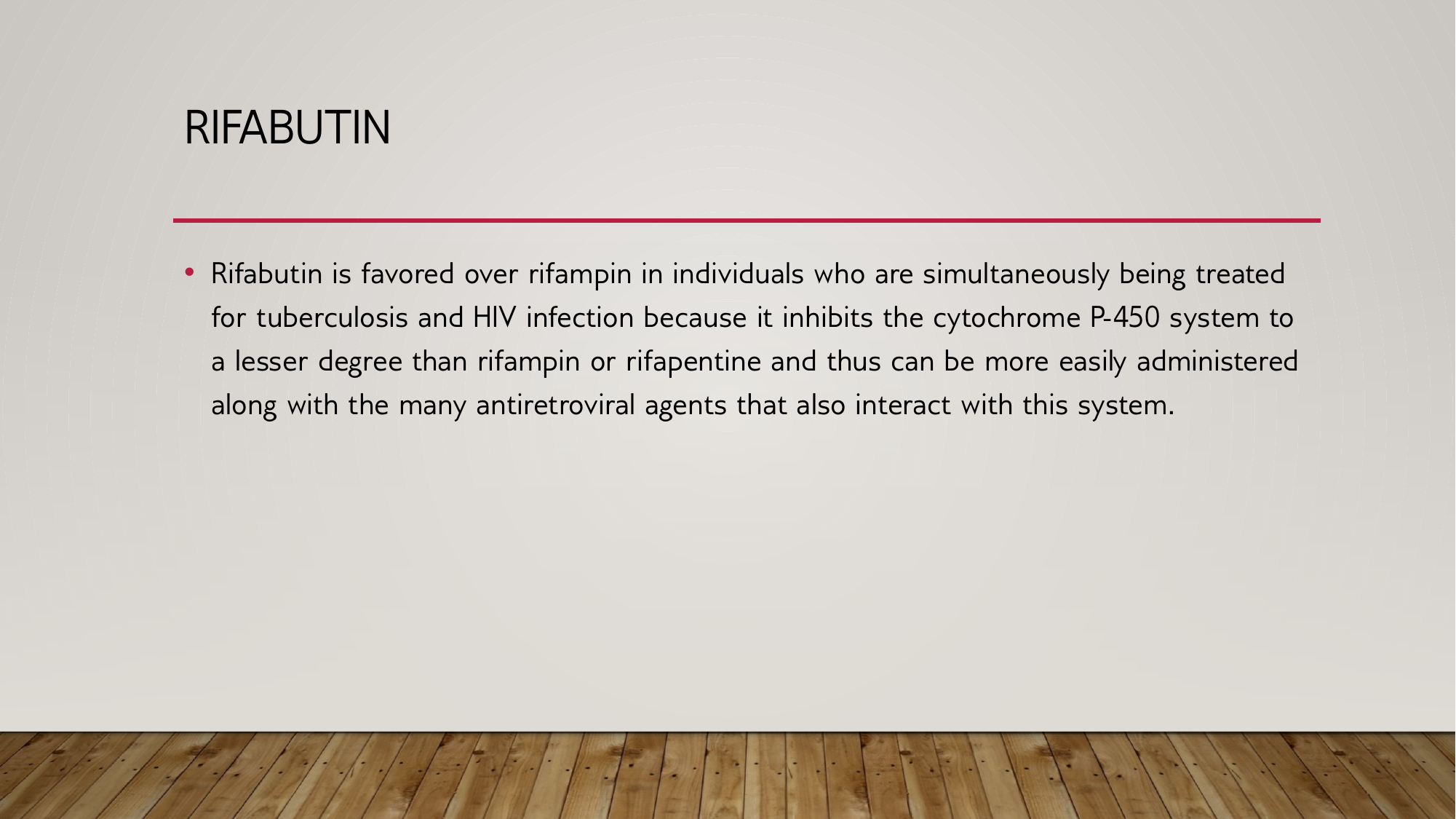

# RIFABUTIN
Rifabutin is favored over rifampin in individuals who are simultaneously being treated for tuberculosis and HIV infection because it inhibits the cytochrome P-450 system to a lesser degree than rifampin or rifapentine and thus can be more easily administered along with the many antiretroviral agents that also interact with this system.